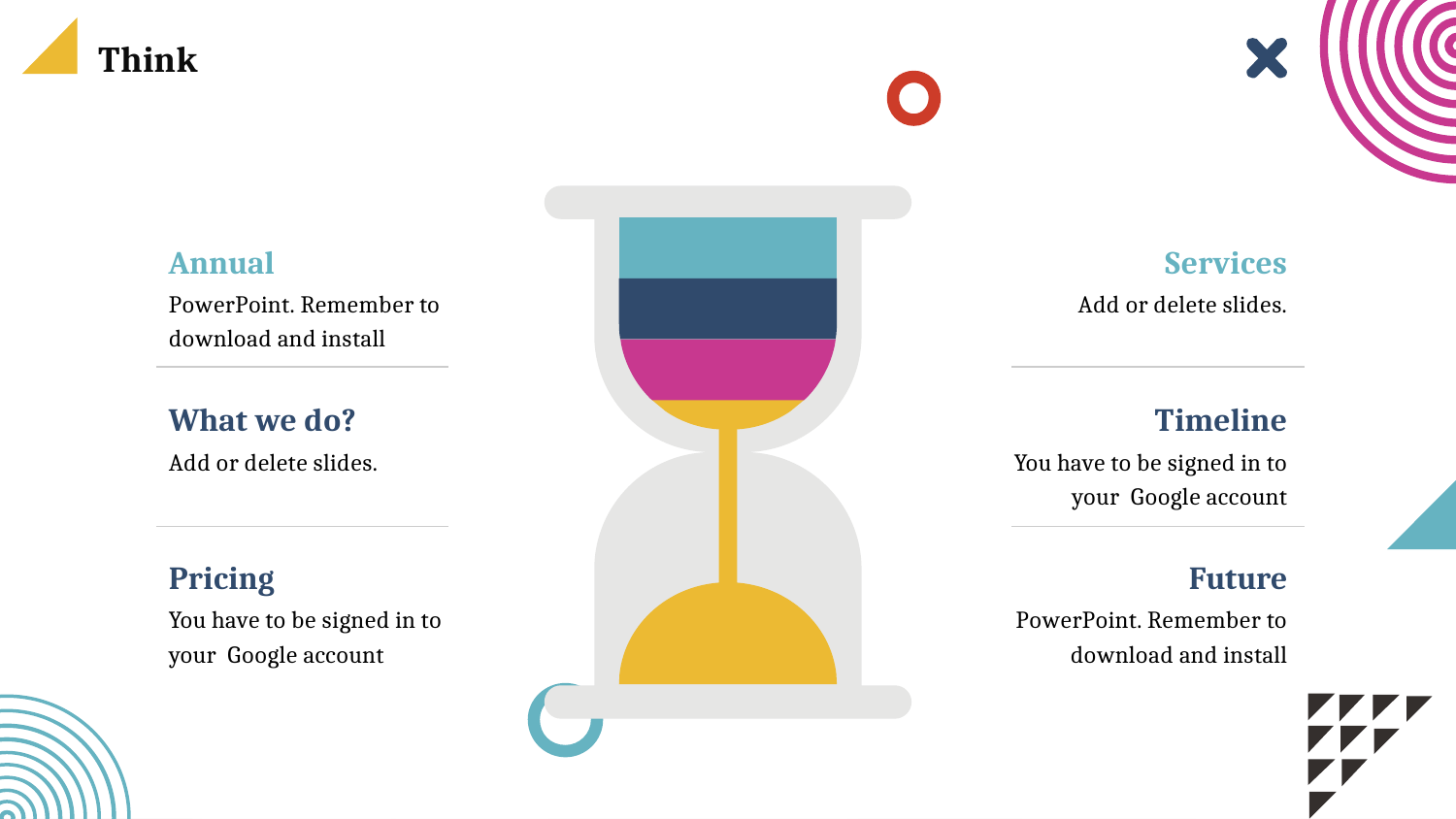

Think

Annual
PowerPoint. Remember to download and install
What we do?
Add or delete slides.
Pricing
You have to be signed in to your  Google account
Services
Add or delete slides.
Timeline
You have to be signed in to your  Google account
Future
PowerPoint. Remember to download and install